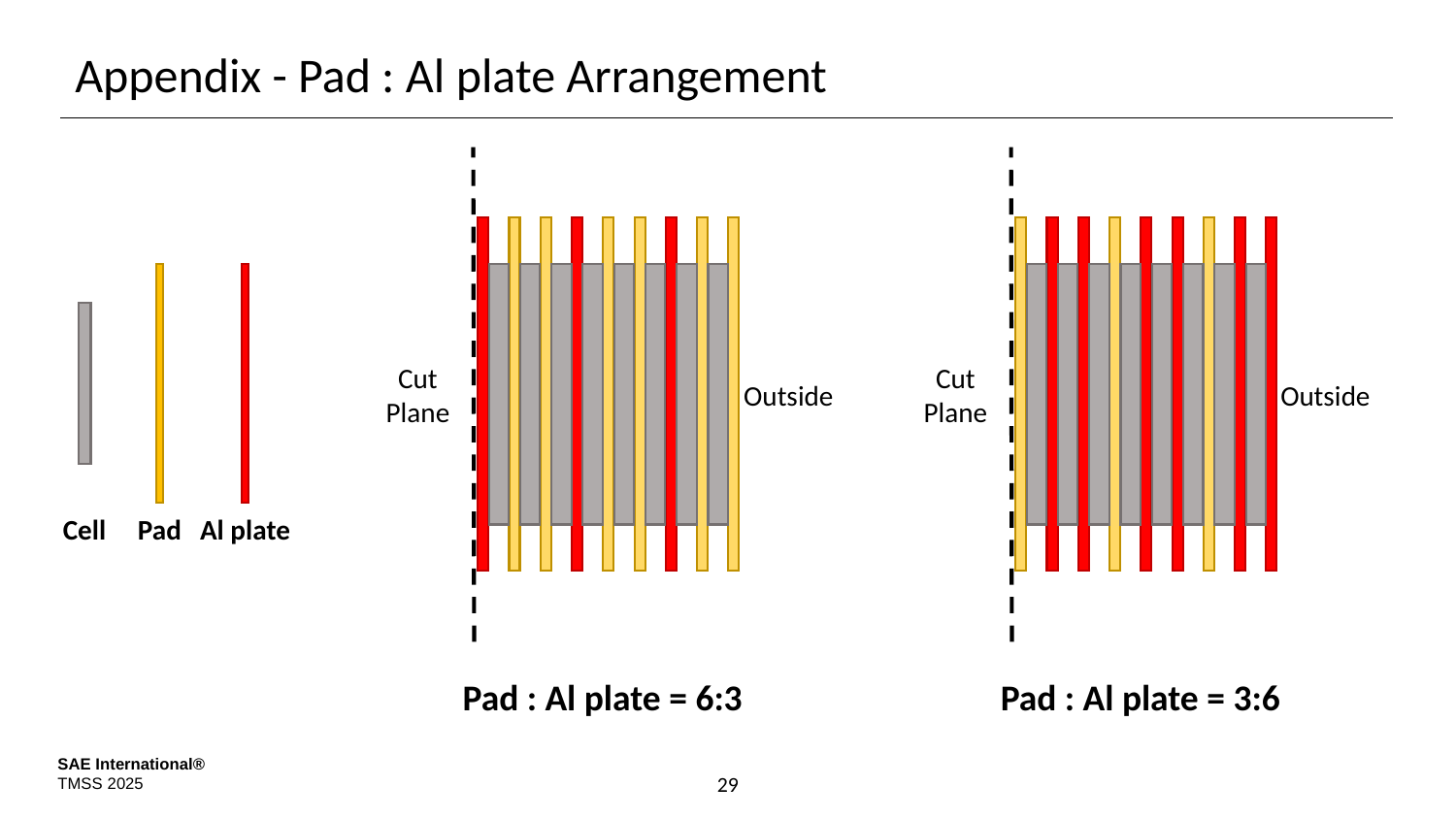

Appendix - Pad : Al plate Arrangement

Cut Plane
Outside
Pad : Al plate = 6:3

Cut Plane
Outside
Pad : Al plate = 3:6

Pad

Al plate

Cell